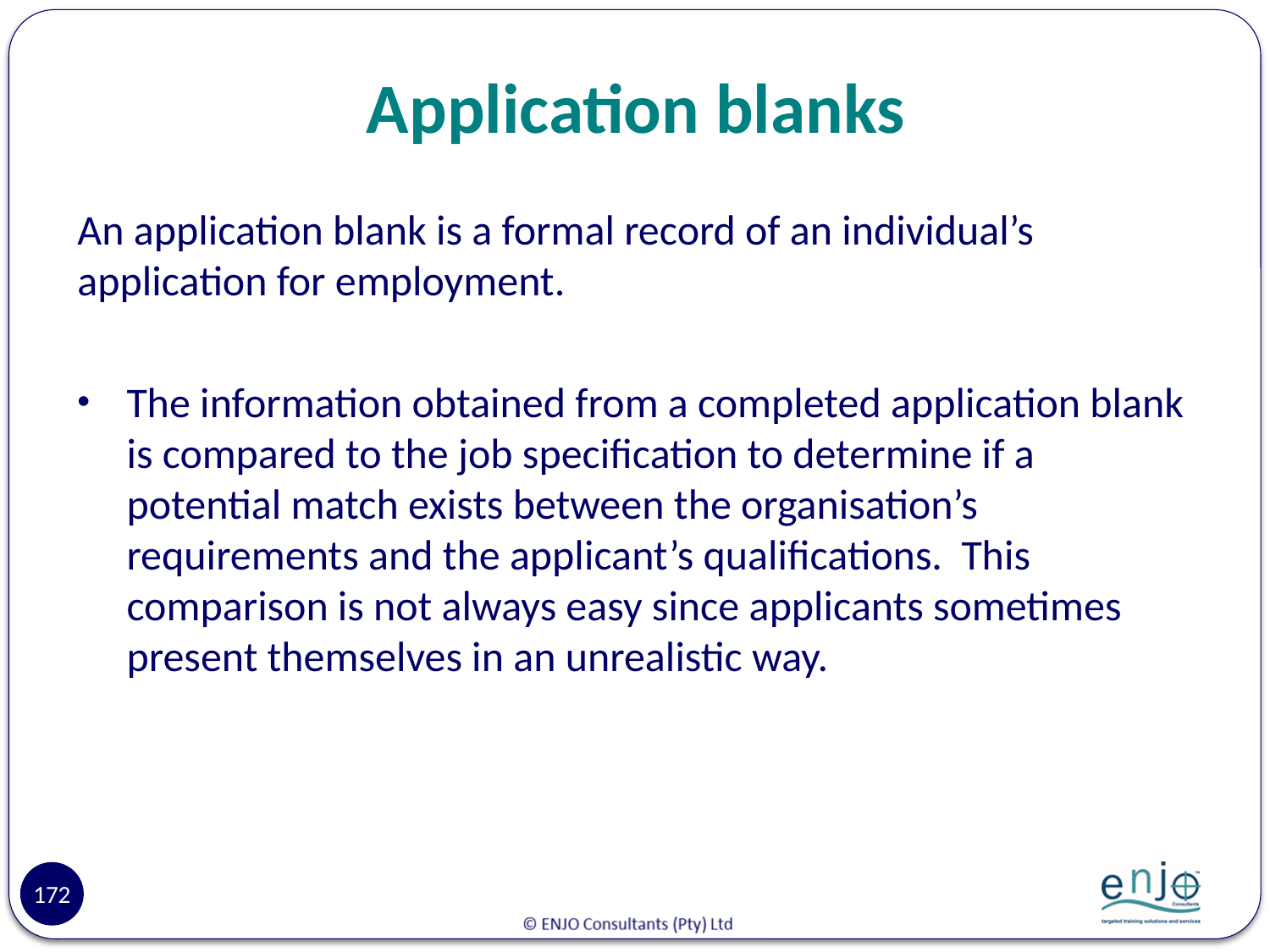

# Application blanks
An application blank is a formal record of an individual’s application for employment.

The information obtained from a completed application blank is compared to the job specification to determine if a potential match exists between the organisation’s requirements and the applicant’s qualifications.  This comparison is not always easy since applicants sometimes present themselves in an unrealistic way.

172